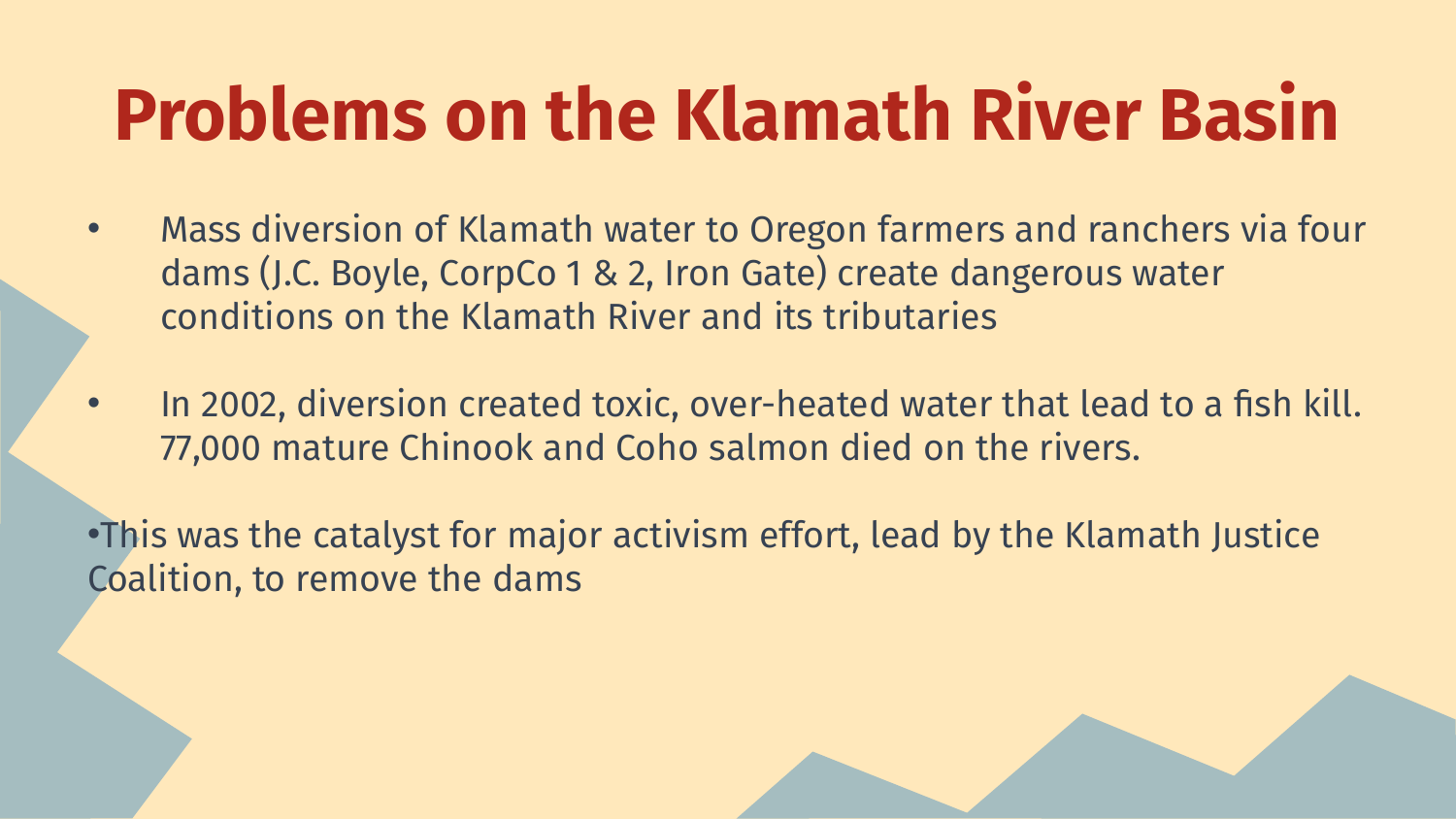

# Problems on the Klamath River Basin
Mass diversion of Klamath water to Oregon farmers and ranchers via four dams (J.C. Boyle, CorpCo 1 & 2, Iron Gate) create dangerous water conditions on the Klamath River and its tributaries

In 2002, diversion created toxic, over-heated water that lead to a fish kill. 77,000 mature Chinook and Coho salmon died on the rivers.

This was the catalyst for major activism effort, lead by the Klamath Justice Coalition, to remove the dams